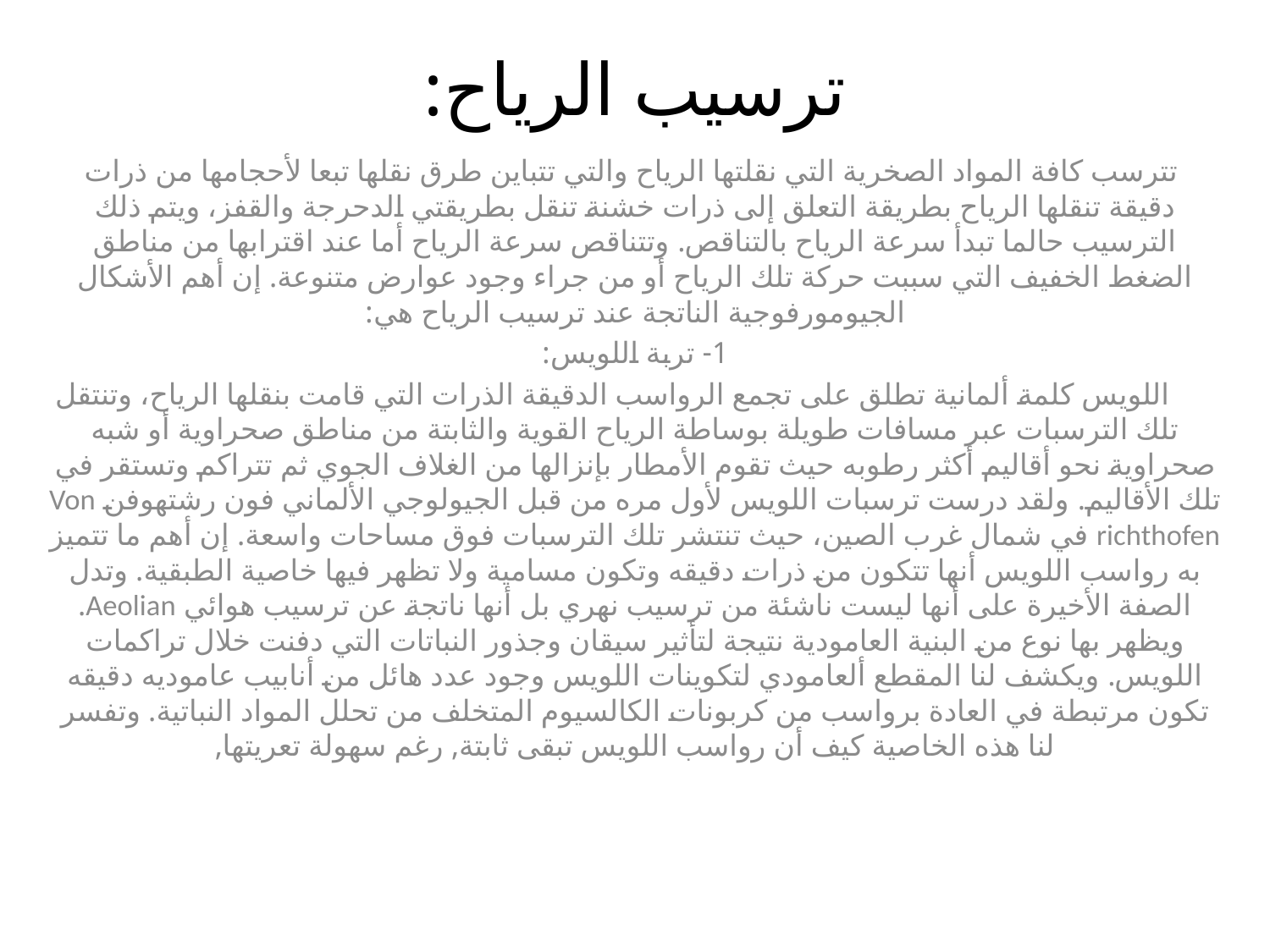

# ترسيب الرياح:
 تترسب كافة المواد الصخرية التي نقلتها الرياح والتي تتباين طرق نقلها تبعا لأحجامها من ذرات دقيقة تنقلها الرياح بطريقة التعلق إلى ذرات خشنة تنقل بطريقتي الدحرجة والقفز، ويتم ذلك الترسيب حالما تبدأ سرعة الرياح بالتناقص. وتتناقص سرعة الرياح أما عند اقترابها من مناطق الضغط الخفيف التي سببت حركة تلك الرياح أو من جراء وجود عوارض متنوعة. إن أهم الأشكال الجيومورفوجية الناتجة عند ترسيب الرياح هي:
1- تربة اللويس:
      اللويس كلمة ألمانية تطلق على تجمع الرواسب الدقيقة الذرات التي قامت بنقلها الرياح، وتنتقل تلك الترسبات عبر مسافات طويلة بوساطة الرياح القوية والثابتة من مناطق صحراوية أو شبه صحراوية نحو أقاليم أكثر رطوبه حيث تقوم الأمطار بإنزالها من الغلاف الجوي ثم تتراكم وتستقر في تلك الأقاليم. ولقد درست ترسبات اللويس لأول مره من قبل الجيولوجي الألماني فون رشتهوفن Von richthofen في شمال غرب الصين، حيث تنتشر تلك الترسبات فوق مساحات واسعة. إن أهم ما تتميز به رواسب اللويس أنها تتكون من ذرات دقيقه وتكون مسامية ولا تظهر فيها خاصية الطبقية. وتدل الصفة الأخيرة على أنها ليست ناشئة من ترسيب نهري بل أنها ناتجة عن ترسيب هوائي Aeolian. ويظهر بها نوع من البنية العامودية نتيجة لتأثير سيقان وجذور النباتات التي دفنت خلال تراكمات اللويس. ويكشف لنا المقطع ألعامودي لتكوينات اللويس وجود عدد هائل من أنابيب عاموديه دقيقه تكون مرتبطة في العادة برواسب من كربونات الكالسيوم المتخلف من تحلل المواد النباتية. وتفسر لنا هذه الخاصية كيف أن رواسب اللويس تبقى ثابتة, رغم سهولة تعريتها,